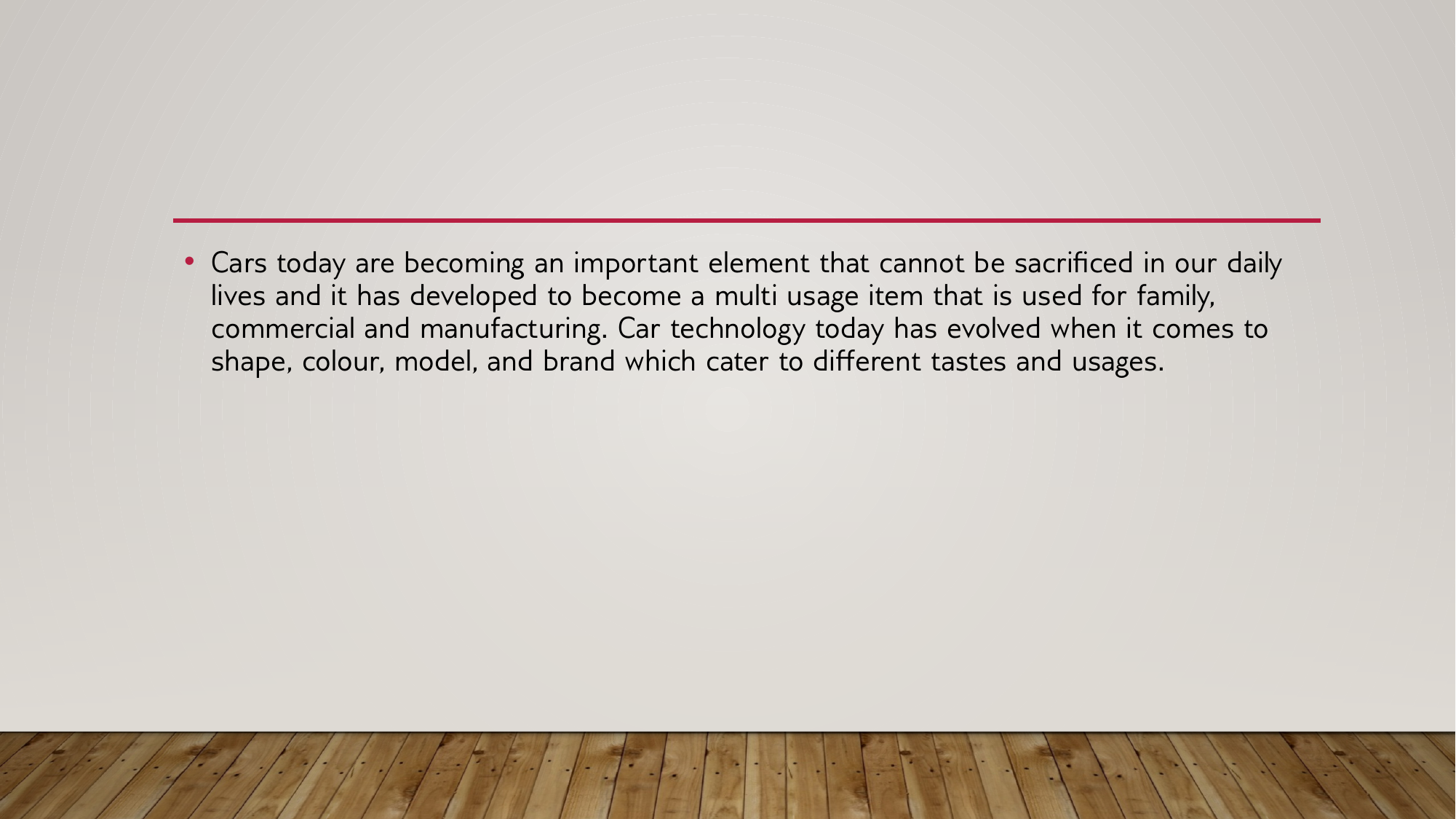

#
Cars today are becoming an important element that cannot be sacrificed in our daily lives and it has developed to become a multi usage item that is used for family, commercial and manufacturing. Car technology today has evolved when it comes to shape, colour, model, and brand which cater to different tastes and usages.